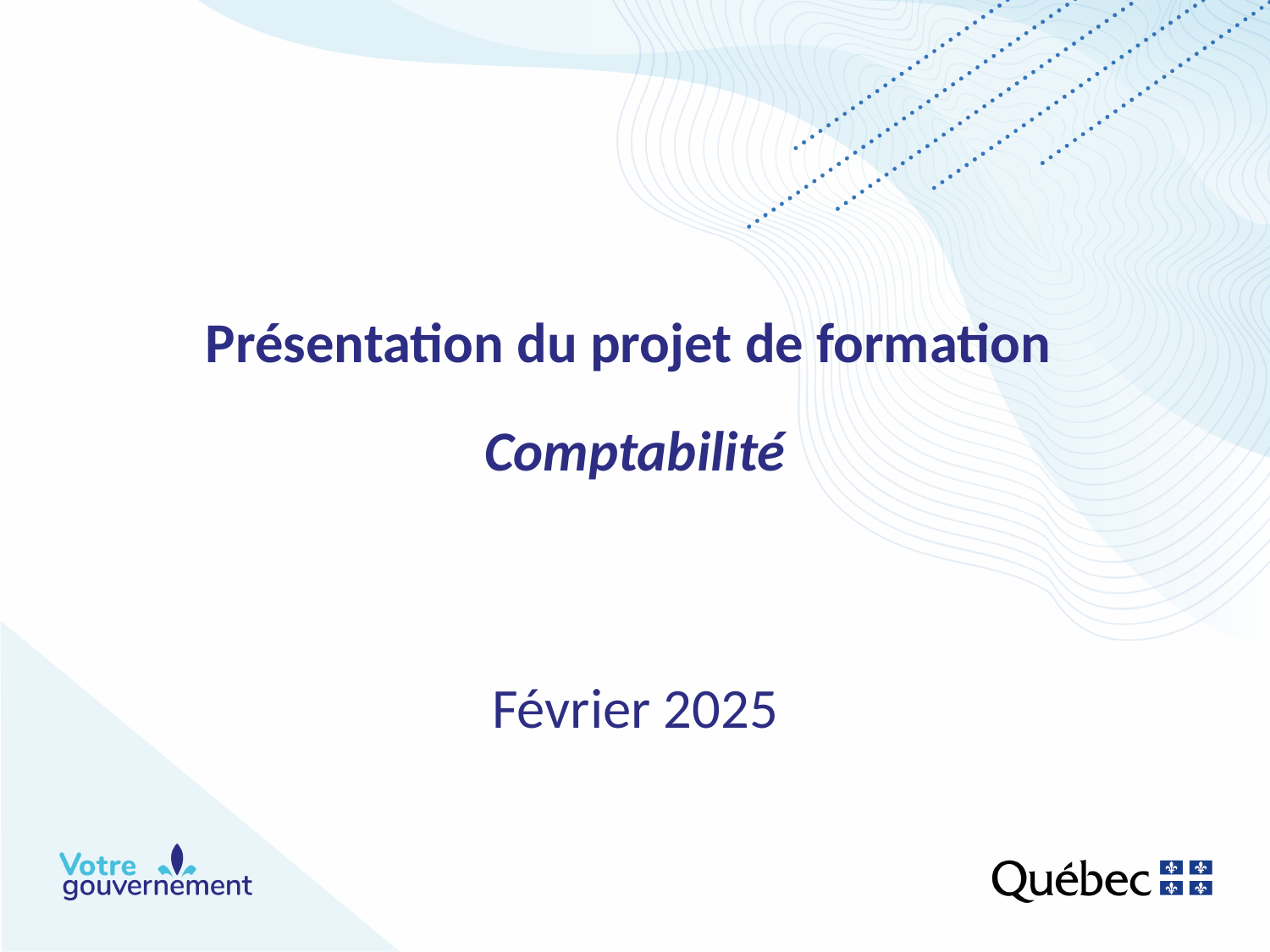

# Présentation du projet de formation Comptabilité
Février 2025